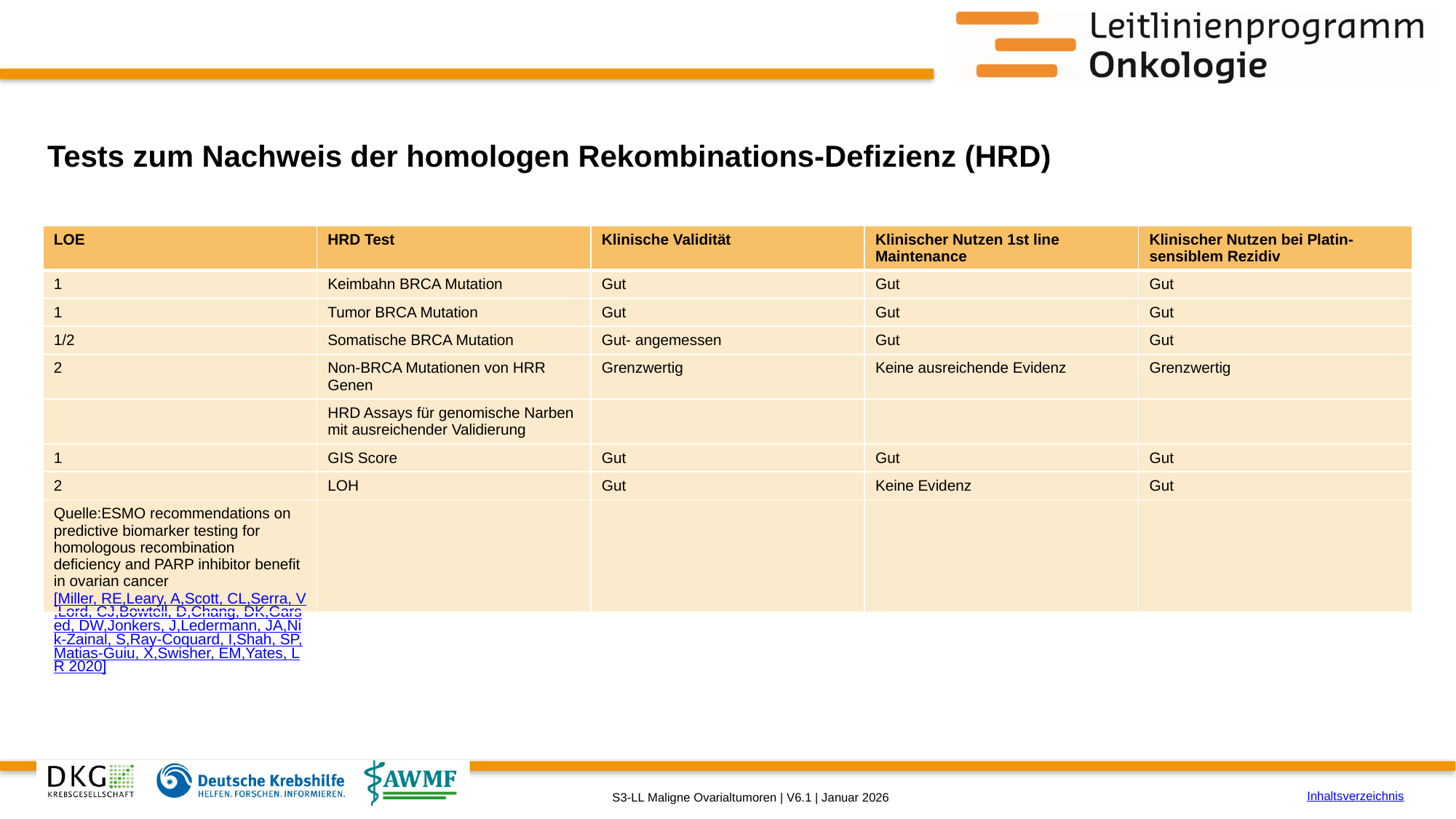

# Tests zum Nachweis der homologen Rekombinations-Defizienz (HRD)
| LOE | HRD Test | Klinische Validität | Klinischer Nutzen 1st line Maintenance | Klinischer Nutzen bei Platin-sensiblem Rezidiv |
| --- | --- | --- | --- | --- |
| 1 | Keimbahn BRCA Mutation | Gut | Gut | Gut |
| 1 | Tumor BRCA Mutation | Gut | Gut | Gut |
| 1/2 | Somatische BRCA Mutation | Gut- angemessen | Gut | Gut |
| 2 | Non-BRCA Mutationen von HRR Genen | Grenzwertig | Keine ausreichende Evidenz | Grenzwertig |
|  | HRD Assays für genomische Narben mit ausreichender Validierung |  |  |  |
| 1 | GIS Score | Gut | Gut | Gut |
| 2 | LOH | Gut | Keine Evidenz | Gut |
| Quelle:ESMO recommendations on predictive biomarker testing for homologous recombination deficiency and PARP inhibitor benefit in ovarian cancer [Miller, RE,Leary, A,Scott, CL,Serra, V,Lord, CJ,Bowtell, D,Chang, DK,Garsed, DW,Jonkers, J,Ledermann, JA,Nik-Zainal, S,Ray-Coquard, I,Shah, SP,Matias-Guiu, X,Swisher, EM,Yates, LR 2020] |  |  |  |  |
Inhaltsverzeichnis
S3-LL Maligne Ovarialtumoren | V6.1 | Januar 2026